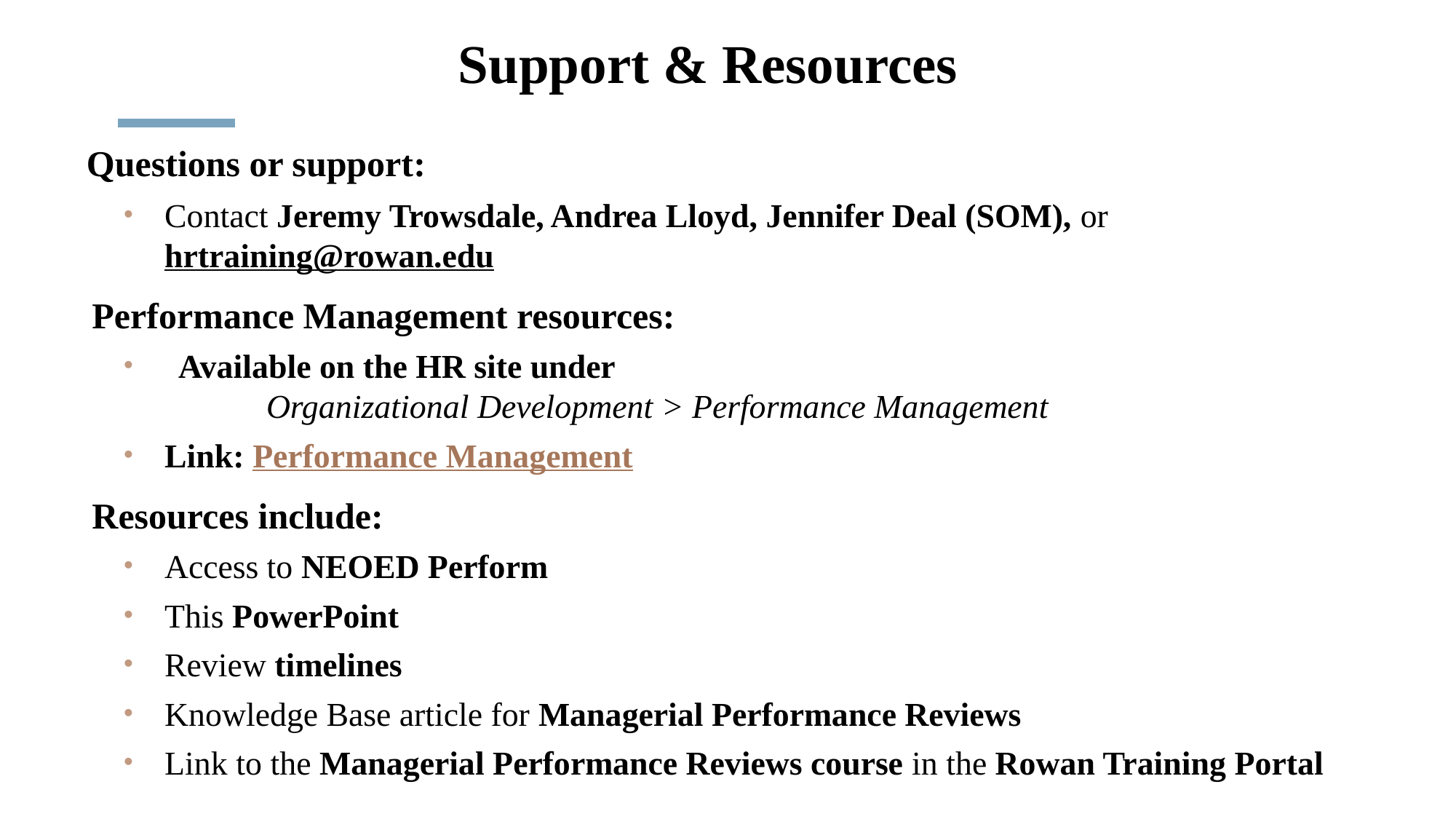

# Support & Resources
 Questions or support:
Contact Jeremy Trowsdale, Andrea Lloyd, Jennifer Deal (SOM), or hrtraining@rowan.edu
Performance Management resources:
Available on the HR site under
	    Organizational Development > Performance Management
Link: Performance Management
Resources include:
Access to NEOED Perform
This PowerPoint
Review timelines
Knowledge Base article for Managerial Performance Reviews
Link to the Managerial Performance Reviews course in the Rowan Training Portal